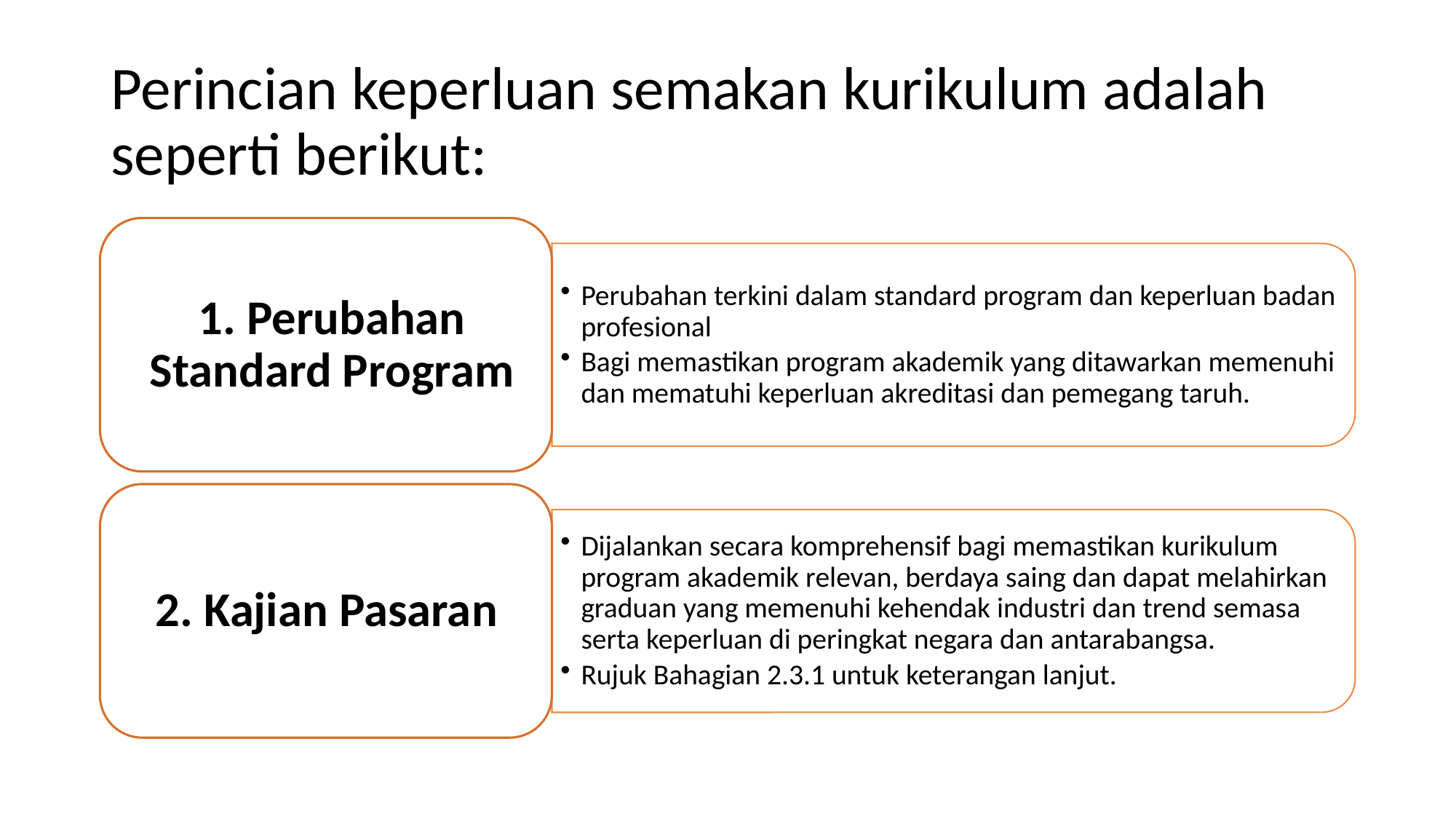

# Perincian keperluan semakan kurikulum adalah seperti berikut:
Perubahan terkini dalam standard program dan keperluan badan profesional
Bagi memastikan program akademik yang ditawarkan memenuhi dan mematuhi keperluan akreditasi dan pemegang taruh.
1. Perubahan Standard Program
Dijalankan secara komprehensif bagi memastikan kurikulum program akademik relevan, berdaya saing dan dapat melahirkan graduan yang memenuhi kehendak industri dan trend semasa serta keperluan di peringkat negara dan antarabangsa.
Rujuk Bahagian 2.3.1 untuk keterangan lanjut.
2. Kajian Pasaran